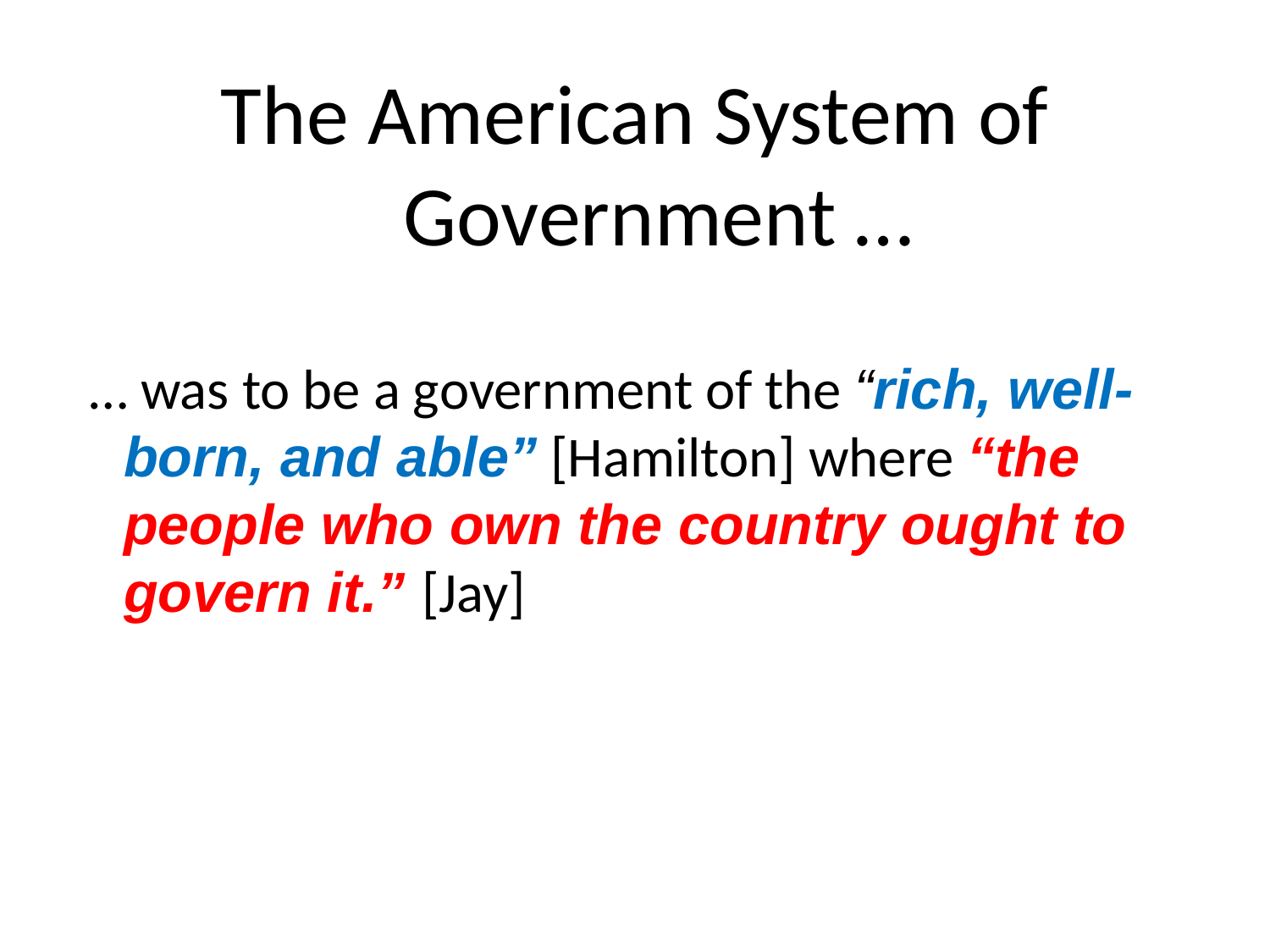

#
The American System of Government …

 … was to be a government of the “rich, well-born, and able” [Hamilton] where “the people who own the country ought to govern it.” [Jay]